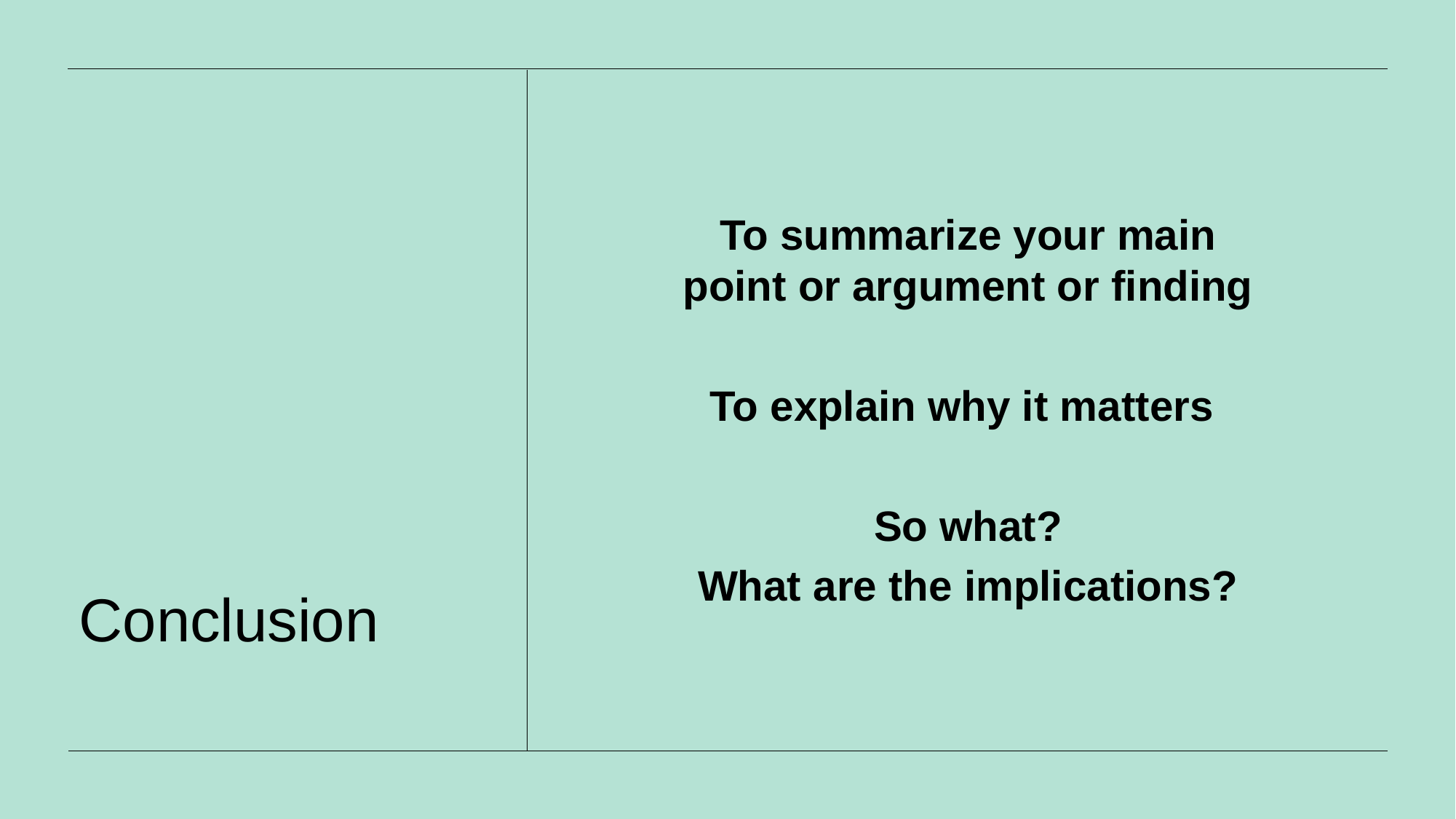

To summarize your main point or argument or finding

To explain why it matters

So what?
What are the implications?

Conclusion